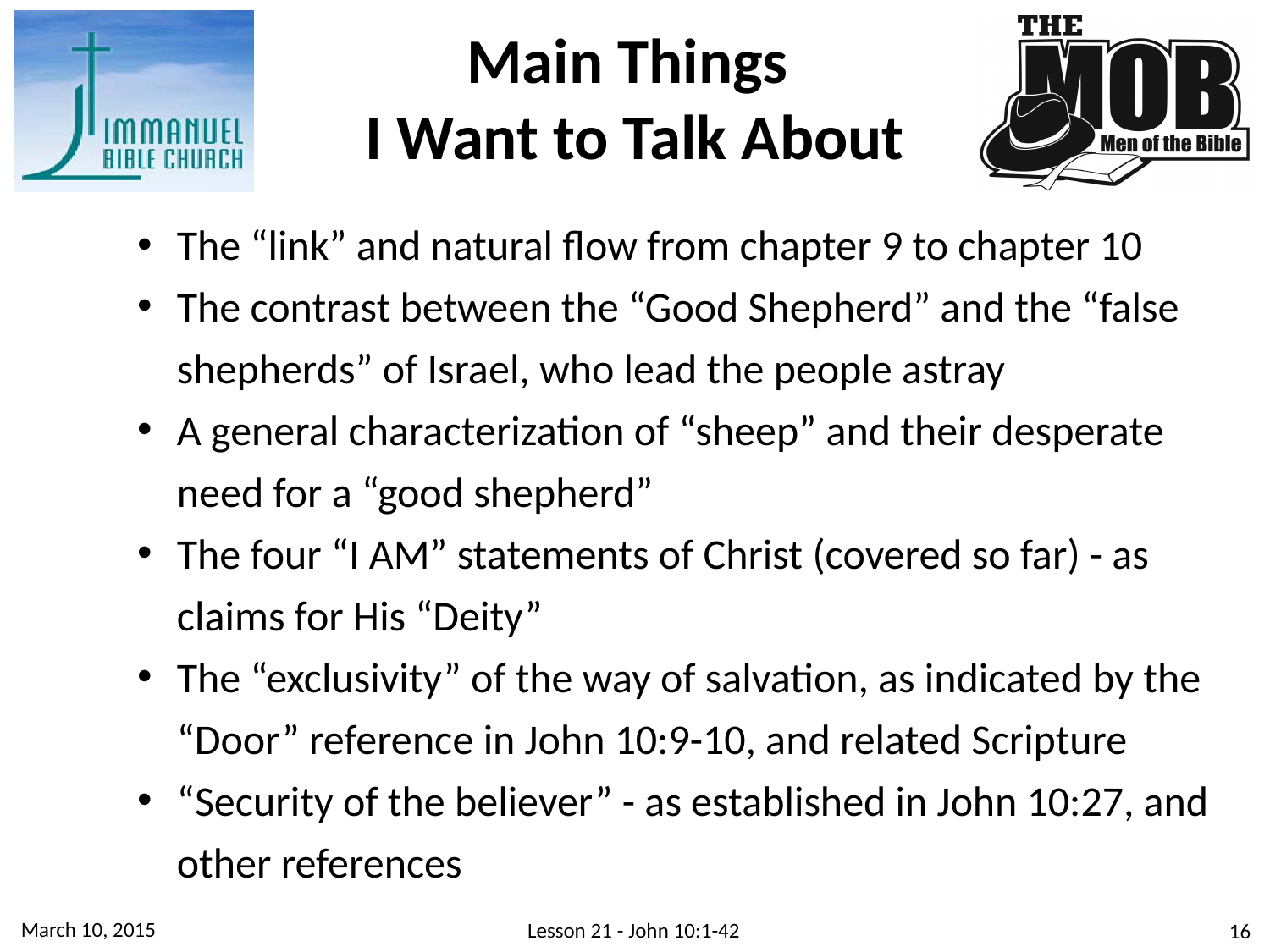

Main Things
I Want to Talk About
The “link” and natural flow from chapter 9 to chapter 10
The contrast between the “Good Shepherd” and the “false shepherds” of Israel, who lead the people astray
A general characterization of “sheep” and their desperate need for a “good shepherd”
The four “I AM” statements of Christ (covered so far) - as claims for His “Deity”
The “exclusivity” of the way of salvation, as indicated by the “Door” reference in John 10:9-10, and related Scripture
“Security of the believer” - as established in John 10:27, and other references
March 10, 2015
Lesson 21 - John 10:1-42
16